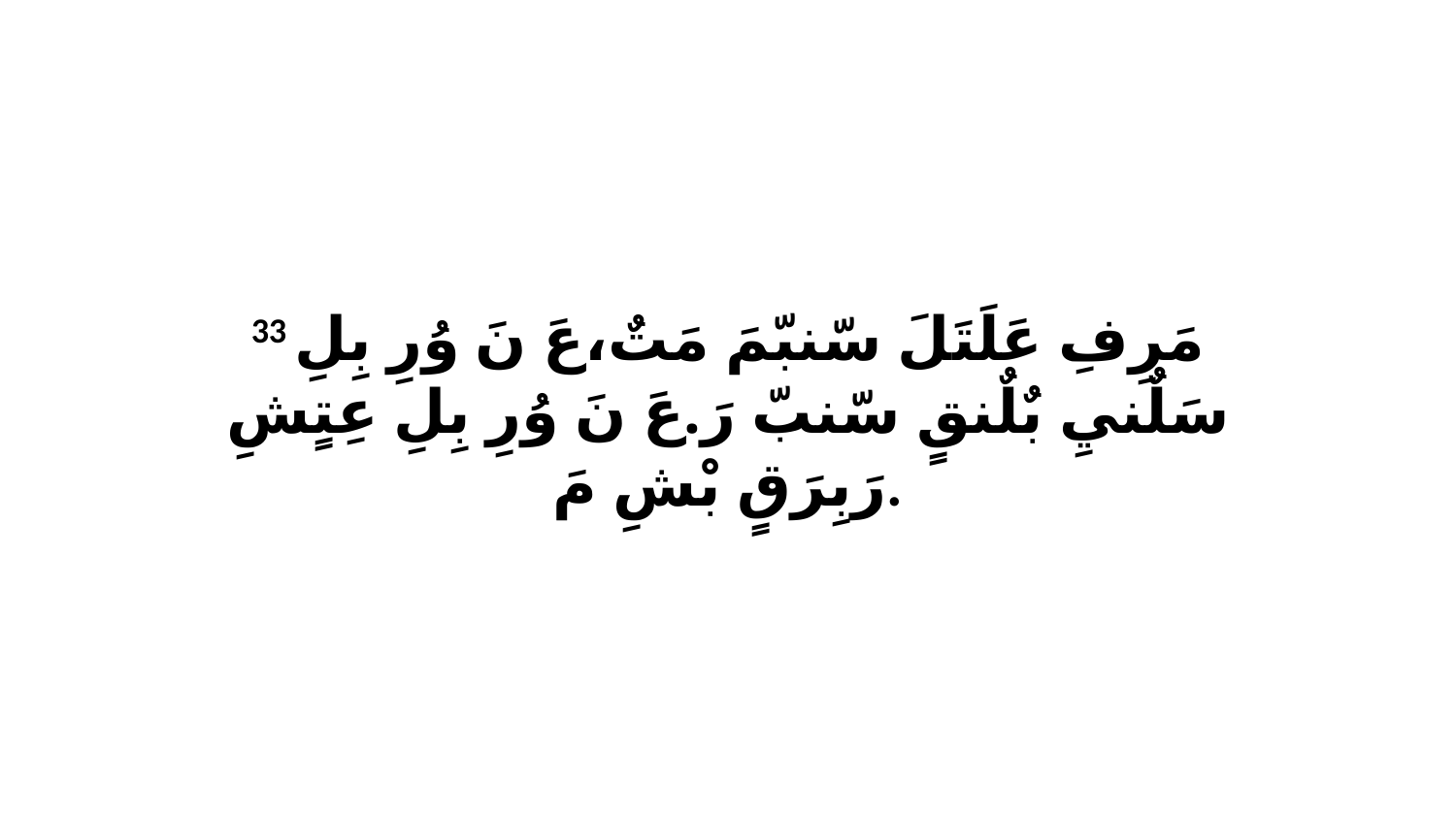

33 مَرِفِ عَلَتَلَ سّنبّمَ مَتٌ،عَ نَ وُرِ بِلِ سَلٌنيِ بٌلٌنقٍ سّنبّ رَ.عَ نَ وُرِ بِلِ عِتٍشِ رَبِرَقٍ بْشِ مَ.